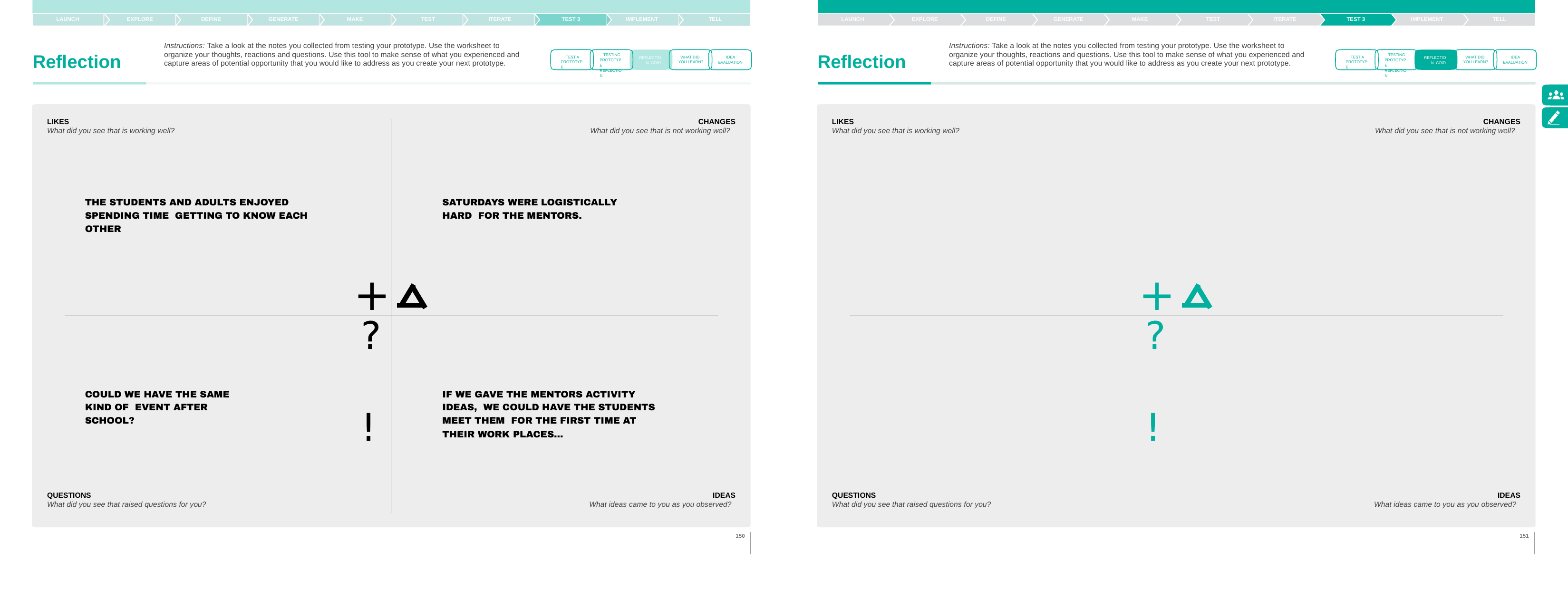

TELL
LAUNCH
EXPLORE
DEFINE
GENERATE
MAKE
TEST
ITERATE
TEST 3
IMPLEMENT
TELL
LAUNCH
EXPLORE
DEFINE
GENERATE
MAKE
TEST
ITERATE
TEST 3
IMPLEMENT
Instructions: Take a look at the notes you collected from testing your prototype. Use the worksheet to  organize your thoughts, reactions and questions. Use this tool to make sense of what you experienced and  capture areas of potential opportunity that you would like to address as you create your next prototype.
Instructions: Take a look at the notes you collected from testing your prototype. Use the worksheet to  organize your thoughts, reactions and questions. Use this tool to make sense of what you experienced and  capture areas of potential opportunity that you would like to address as you create your next prototype.
Reflection
Reflection

TESTING  PROTOTYPE  REFLECTION
TESTING  PROTOTYPE  REFLECTION
TEST A  PROTOTYPE
WHAT DID  YOU LEARN?
TEST A  PROTOTYPE
WHAT DID  YOU LEARN?
IDEA  EVALUATION
IDEA  EVALUATION
REFLECTION  GRID
REFLECTION  GRID

LIKES
What did you see that is working well?
CHANGES
What did you see that is not working well?
LIKES
What did you see that is working well?
CHANGES
What did you see that is not working well?

THE STUDENTS AND ADULTS ENJOYED SPENDING TIME  GETTING TO KNOW EACH OTHER
SATURDAYS WERE LOGISTICALLY HARD  FOR THE MENTORS.
+
+

?	!
?	!
COULD WE HAVE THE SAME KIND OF  EVENT AFTER SCHOOL?
IF WE GAVE THE MENTORS ACTIVITY IDEAS,  WE COULD HAVE THE STUDENTS MEET THEM  FOR THE FIRST TIME AT THEIR WORK PLACES...
QUESTIONS
What did you see that raised questions for you?
IDEAS
What ideas came to you as you observed?
QUESTIONS
What did you see that raised questions for you?
IDEAS
What ideas came to you as you observed?
150
151